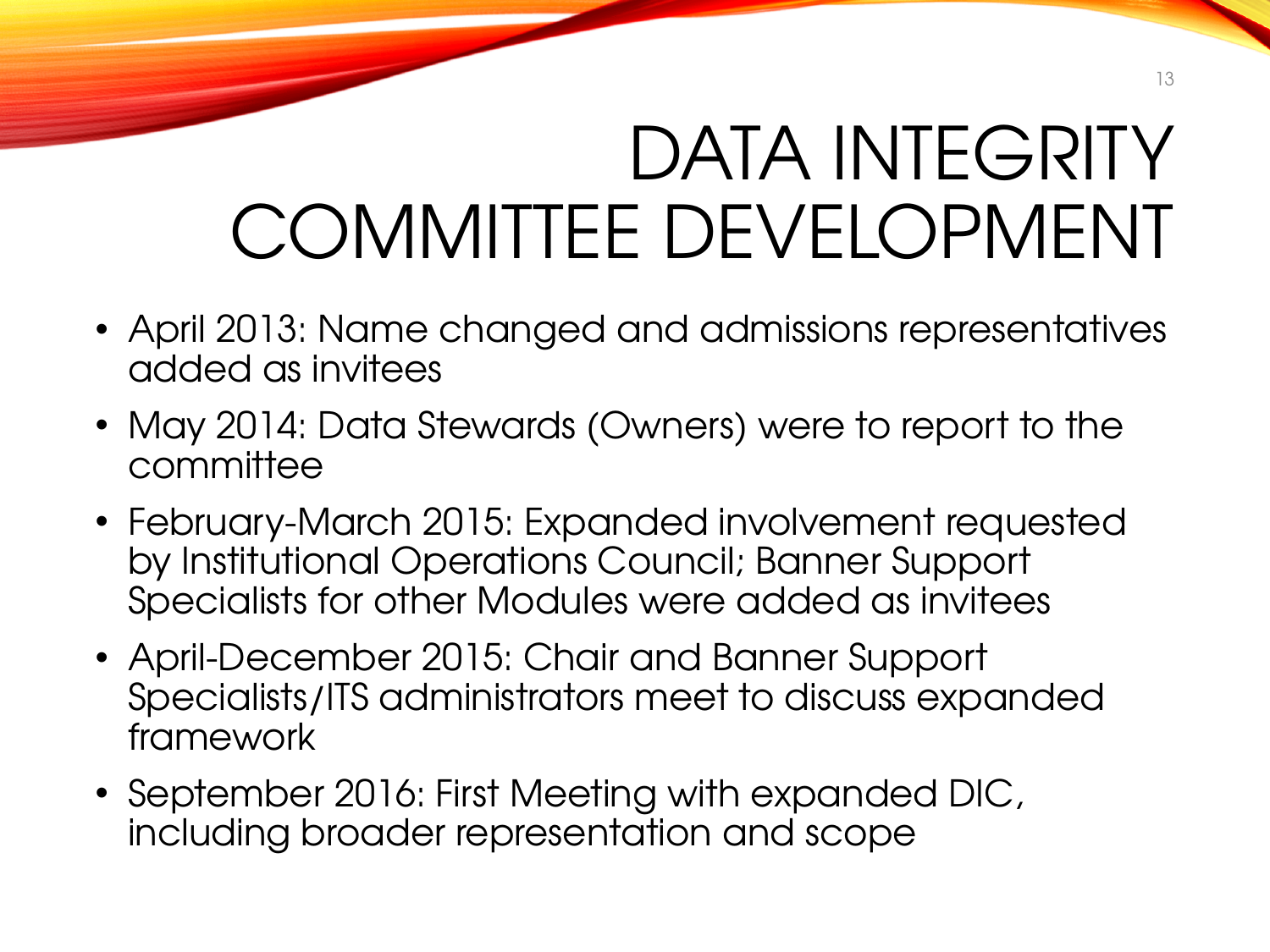

13
# Data Integrity Committee Development
April 2013: Name changed and admissions representatives added as invitees
May 2014: Data Stewards (Owners) were to report to the committee
February-March 2015: Expanded involvement requested by Institutional Operations Council; Banner Support Specialists for other Modules were added as invitees
April-December 2015: Chair and Banner Support Specialists/ITS administrators meet to discuss expanded framework
September 2016: First Meeting with expanded DIC, including broader representation and scope